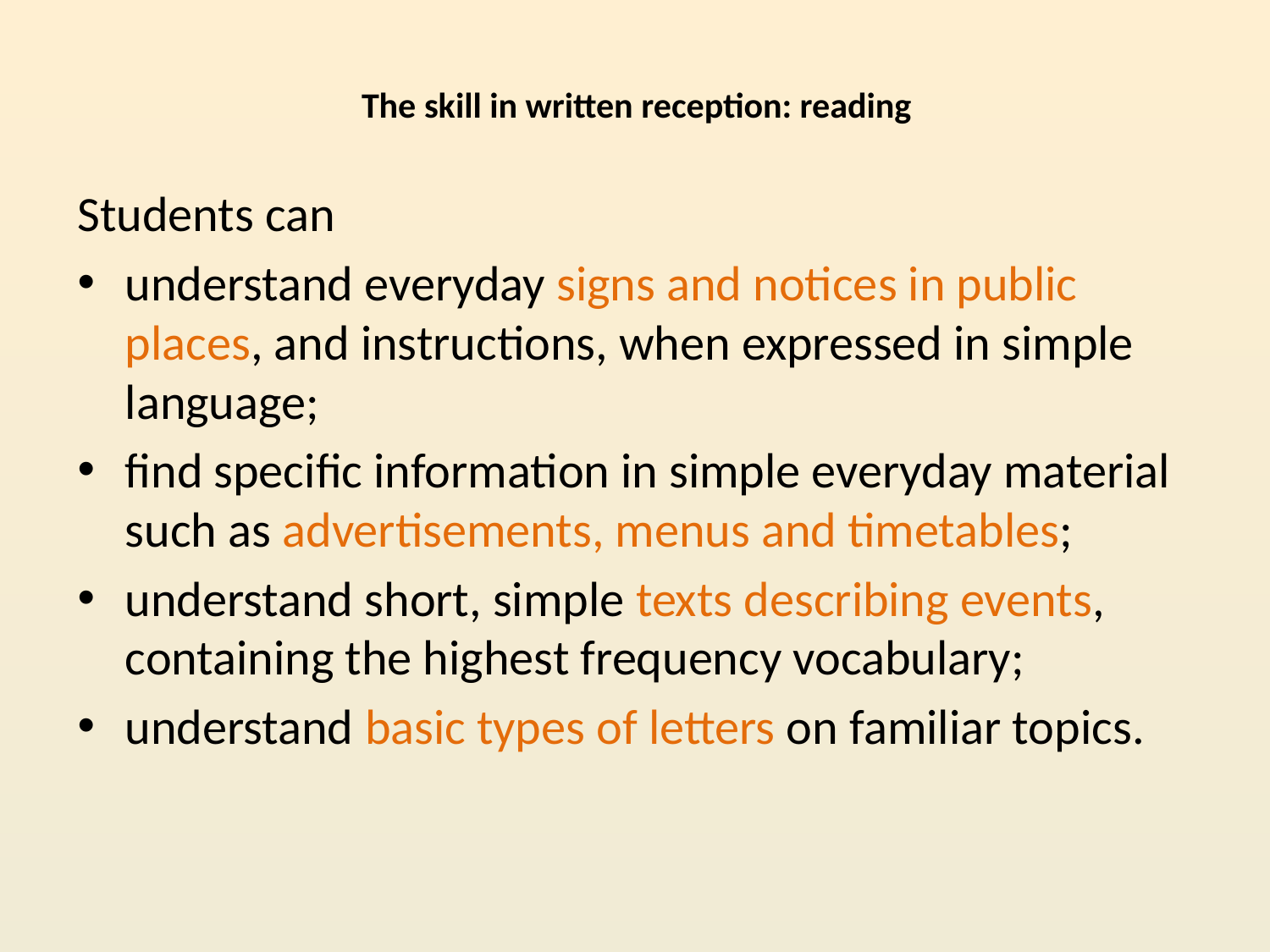

# The skill in written reception: reading
Students can
understand everyday signs and notices in public places, and instructions, when expressed in simple language;
ﬁnd speciﬁc information in simple everyday material such as advertisements, menus and timetables;
understand short, simple texts describing events, containing the highest frequency vocabulary;
understand basic types of letters on familiar topics.